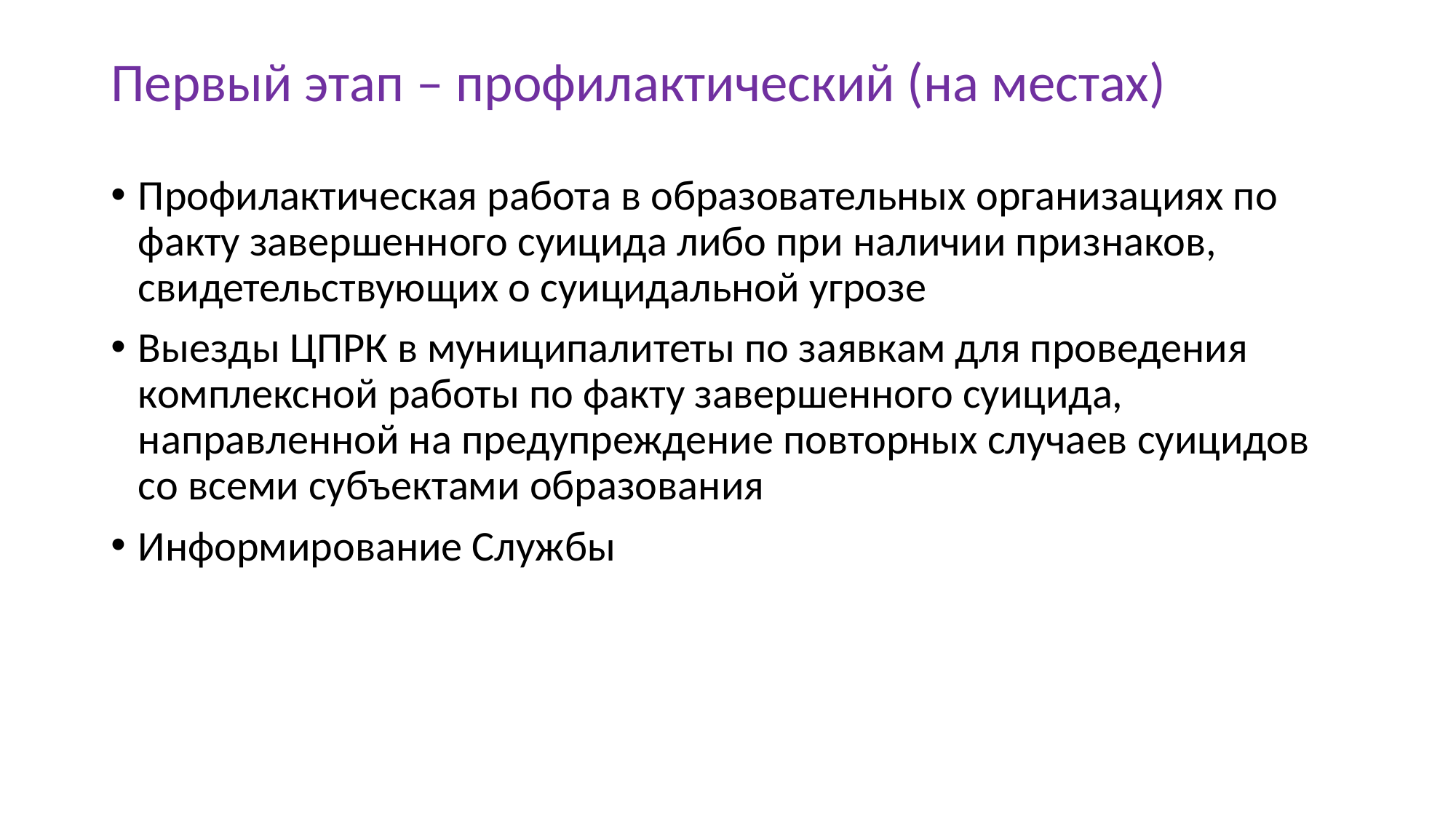

# Первый этап – профилактический (на местах)
Профилактическая работа в образовательных организациях по факту завершенного суицида либо при наличии признаков, свидетельствующих о суицидальной угрозе
Выезды ЦПРК в муниципалитеты по заявкам для проведения комплексной работы по факту завершенного суицида, направленной на предупреждение повторных случаев суицидов  со всеми субъектами образования
Информирование Службы